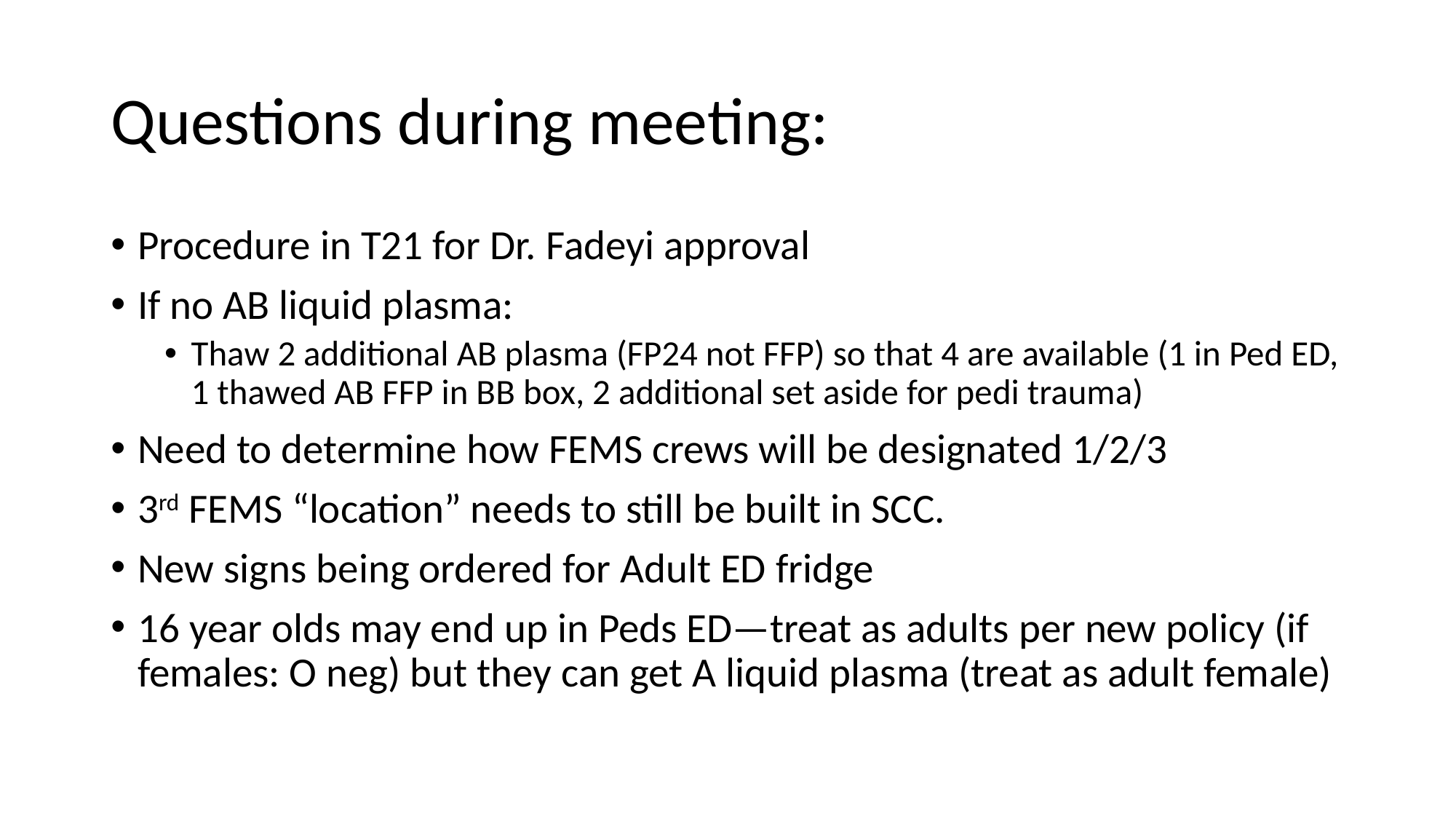

# Questions during meeting:
Procedure in T21 for Dr. Fadeyi approval
If no AB liquid plasma:
Thaw 2 additional AB plasma (FP24 not FFP) so that 4 are available (1 in Ped ED, 1 thawed AB FFP in BB box, 2 additional set aside for pedi trauma)
Need to determine how FEMS crews will be designated 1/2/3
3rd FEMS “location” needs to still be built in SCC.
New signs being ordered for Adult ED fridge
16 year olds may end up in Peds ED—treat as adults per new policy (if females: O neg) but they can get A liquid plasma (treat as adult female)